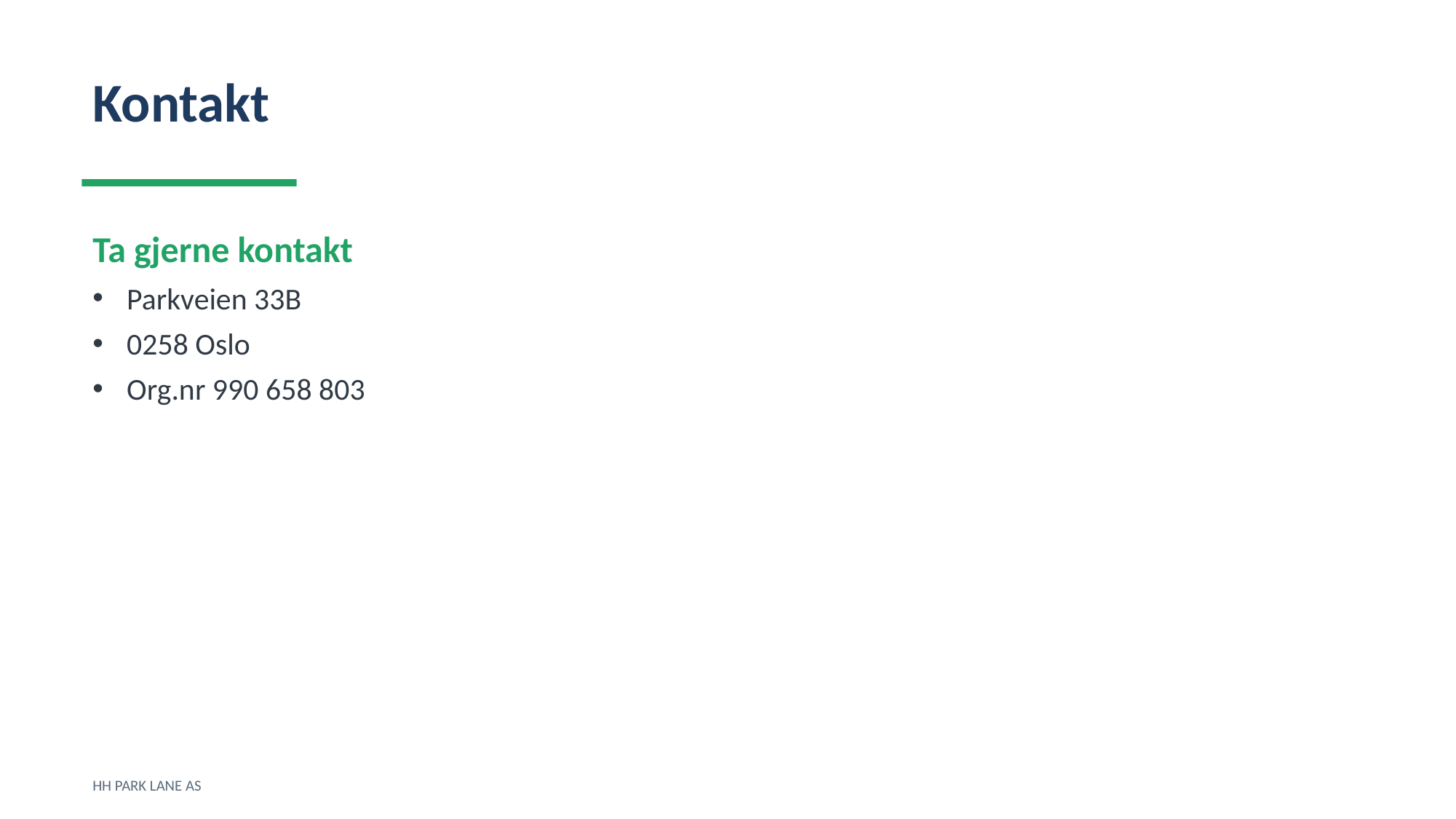

Kontakt

Ta gjerne kontakt
Parkveien 33B
0258 Oslo
Org.nr 990 658 803
HH PARK LANE AS